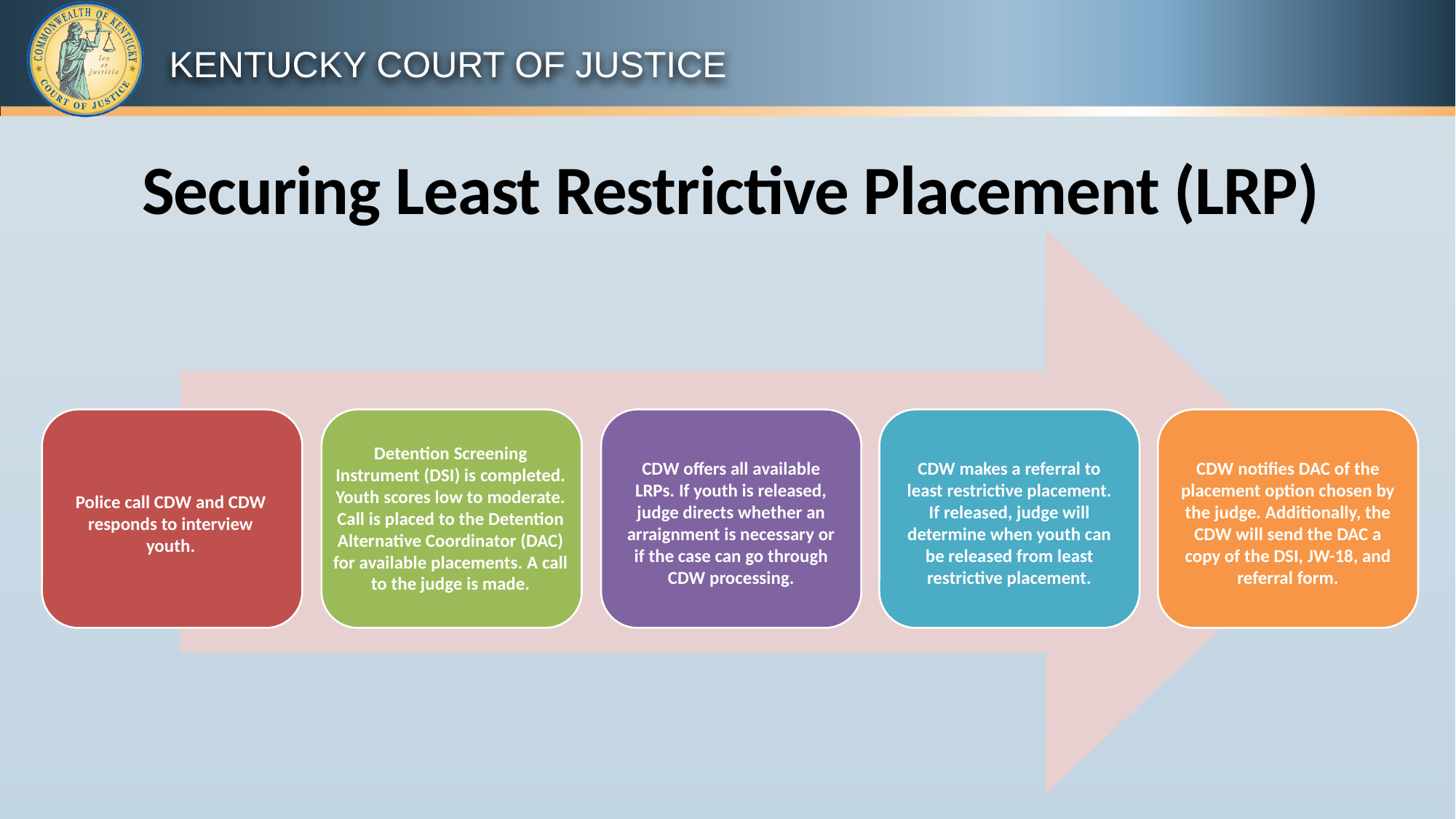

# Securing Least Restrictive Placement (LRP)

Detention Screening Instrument (DSI) is completed. Youth scores low to moderate. Call is placed to the Detention Alternative Coordinator (DAC) for available placements. A call to the judge is made.
CDW offers all available LRPs. If youth is released, judge directs whether an arraignment is necessary or if the case can go through CDW processing.
CDW notifies DAC of the placement option chosen by the judge. Additionally, the CDW will send the DAC a copy of the DSI, JW-18, and referral form.
CDW makes a referral to least restrictive placement.
If released, judge will determine when youth can be released from least restrictive placement.
Police call CDW and CDW responds to interview youth.